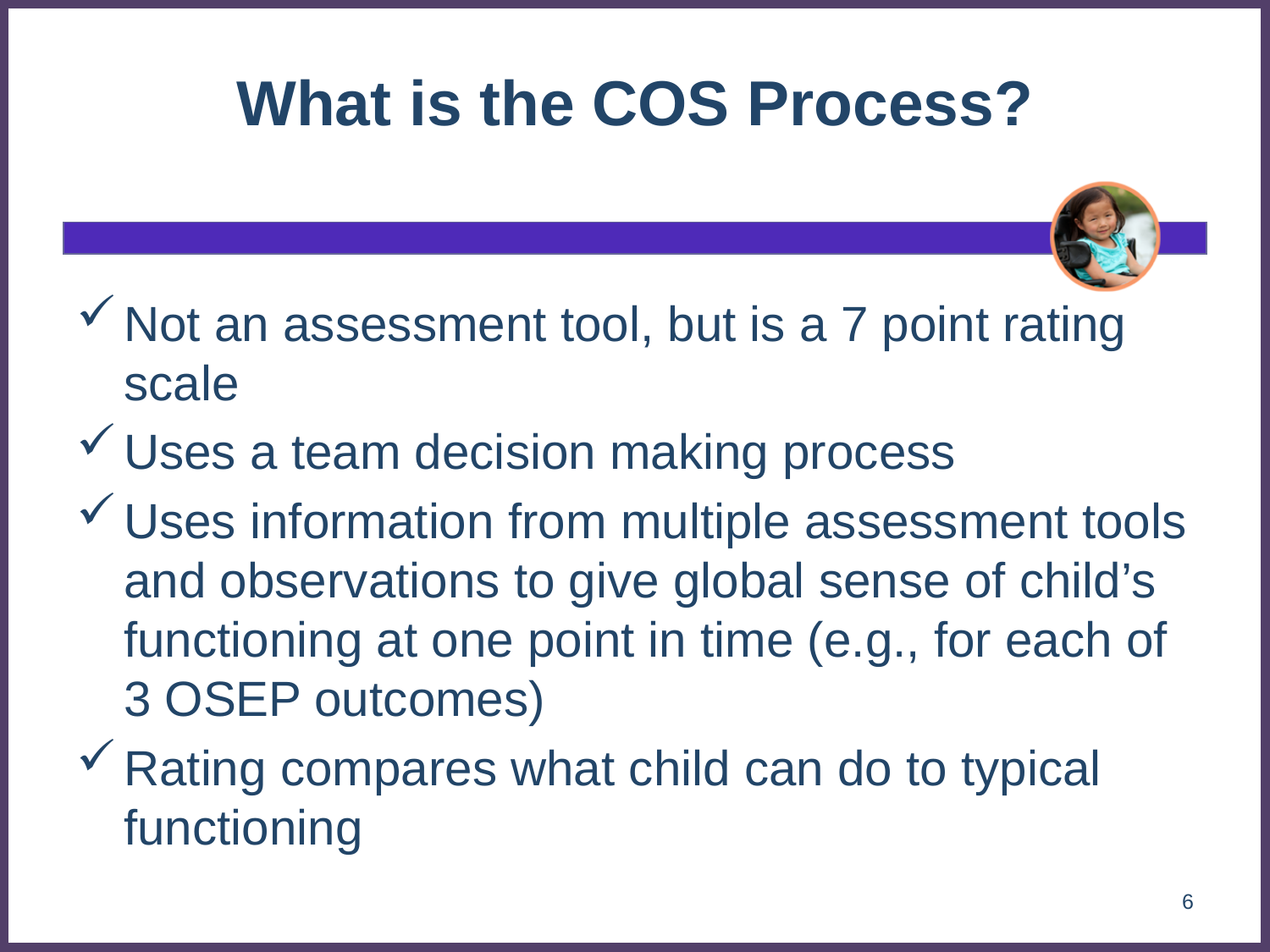

# What is the COS Process?
Not an assessment tool, but is a 7 point rating scale
Uses a team decision making process
Uses information from multiple assessment tools and observations to give global sense of child’s functioning at one point in time (e.g., for each of 3 OSEP outcomes)
Rating compares what child can do to typical functioning

6